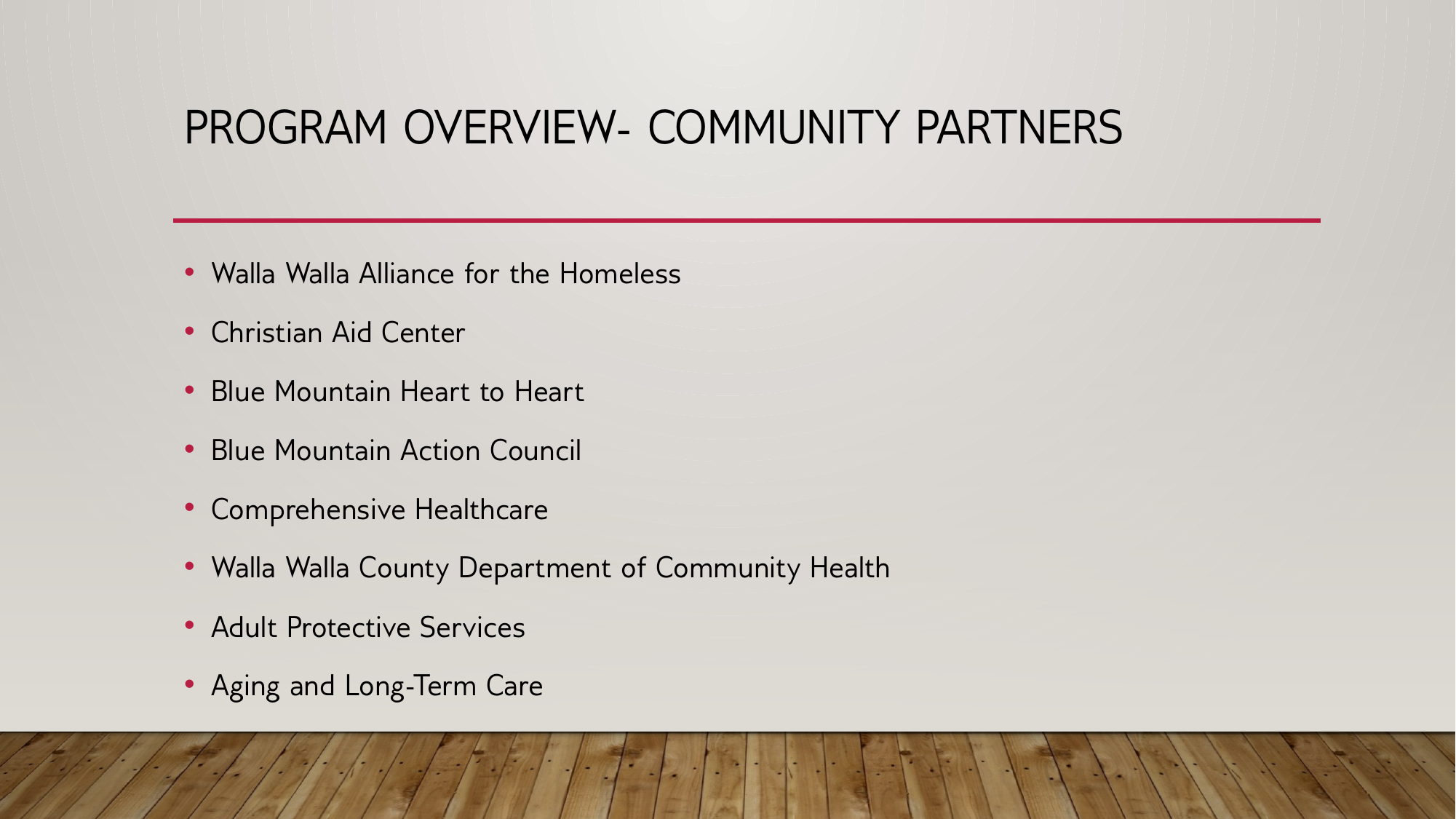

# Program overview- Community partners
Walla Walla Alliance for the Homeless
Christian Aid Center
Blue Mountain Heart to Heart
Blue Mountain Action Council
Comprehensive Healthcare
Walla Walla County Department of Community Health
Adult Protective Services
Aging and Long-Term Care